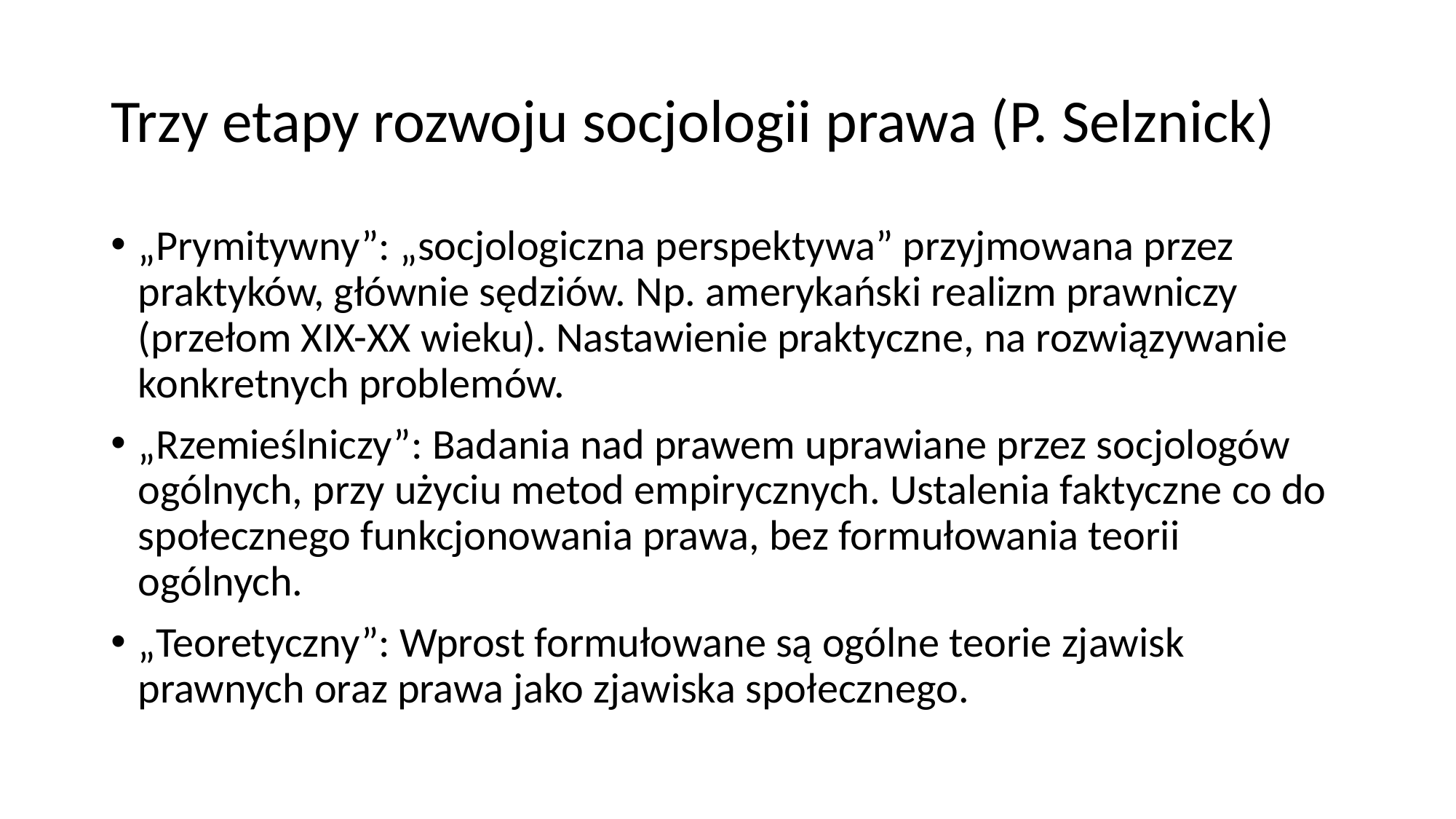

# Trzy etapy rozwoju socjologii prawa (P. Selznick)
„Prymitywny”: „socjologiczna perspektywa” przyjmowana przez praktyków, głównie sędziów. Np. amerykański realizm prawniczy (przełom XIX-XX wieku). Nastawienie praktyczne, na rozwiązywanie konkretnych problemów.
„Rzemieślniczy”: Badania nad prawem uprawiane przez socjologów ogólnych, przy użyciu metod empirycznych. Ustalenia faktyczne co do społecznego funkcjonowania prawa, bez formułowania teorii ogólnych.
„Teoretyczny”: Wprost formułowane są ogólne teorie zjawisk prawnych oraz prawa jako zjawiska społecznego.